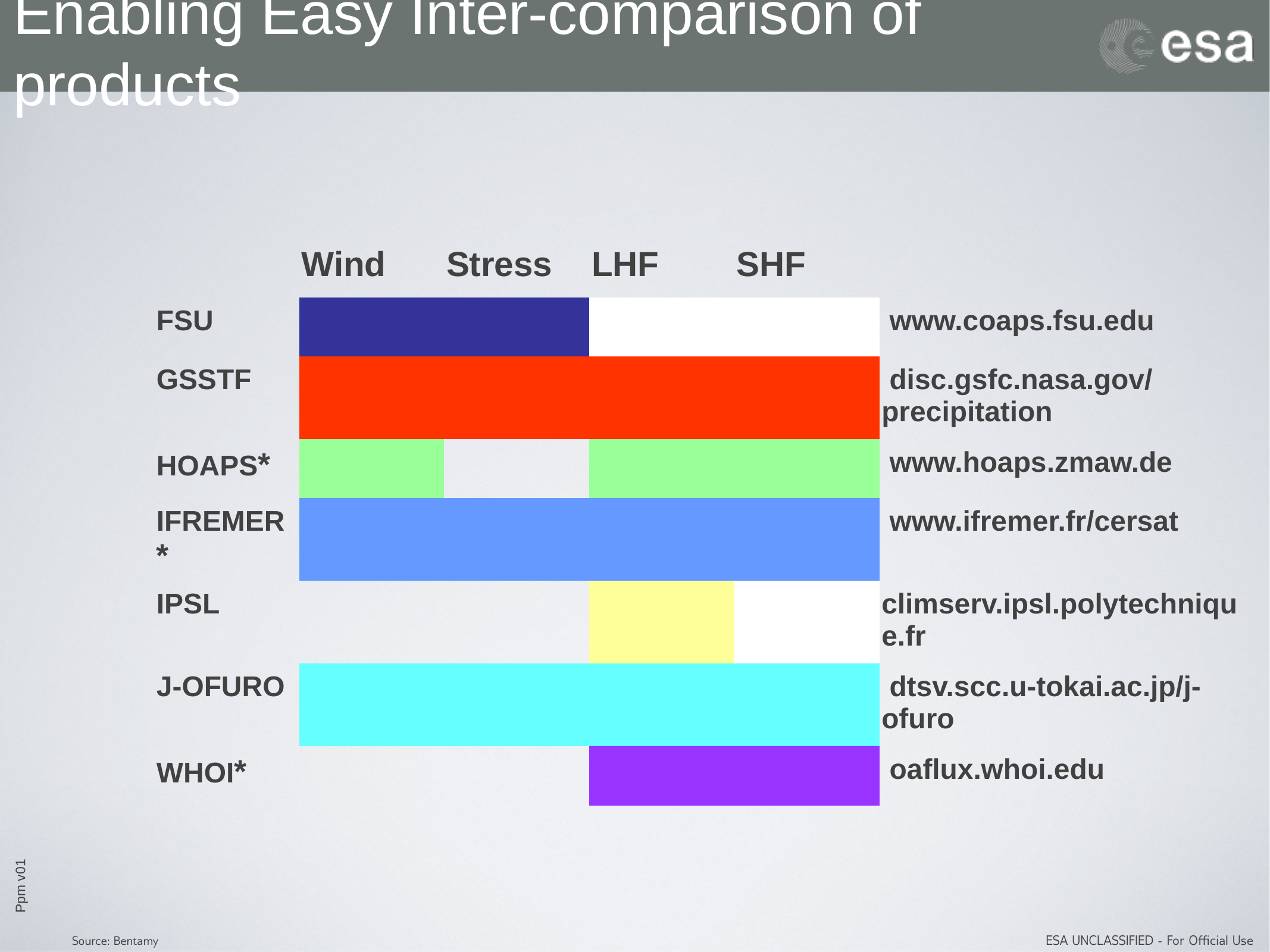

Enabling Easy Inter-comparison of products
|  | Wind |  | Stress |  | LHF |  | SHF |  |  |
| --- | --- | --- | --- | --- | --- | --- | --- | --- | --- |
| FSU |  |  |  |  |  |  |  |  | www.coaps.fsu.edu |
| GSSTF |  |  |  |  |  |  |  |  | disc.gsfc.nasa.gov/ precipitation |
| HOAPS\* |  |  |  |  |  |  |  |  | www.hoaps.zmaw.de |
| IFREMER\* |  |  |  |  |  |  |  |  | www.ifremer.fr/cersat |
| IPSL |  |  |  |  |  |  |  |  | climserv.ipsl.polytechnique.fr |
| J-OFURO |  |  |  |  |  |  |  |  | dtsv.scc.u-tokai.ac.jp/j-ofuro |
| WHOI\* |  |  |  |  |  |  |  |  | oaflux.whoi.edu |
Source: Bentamy